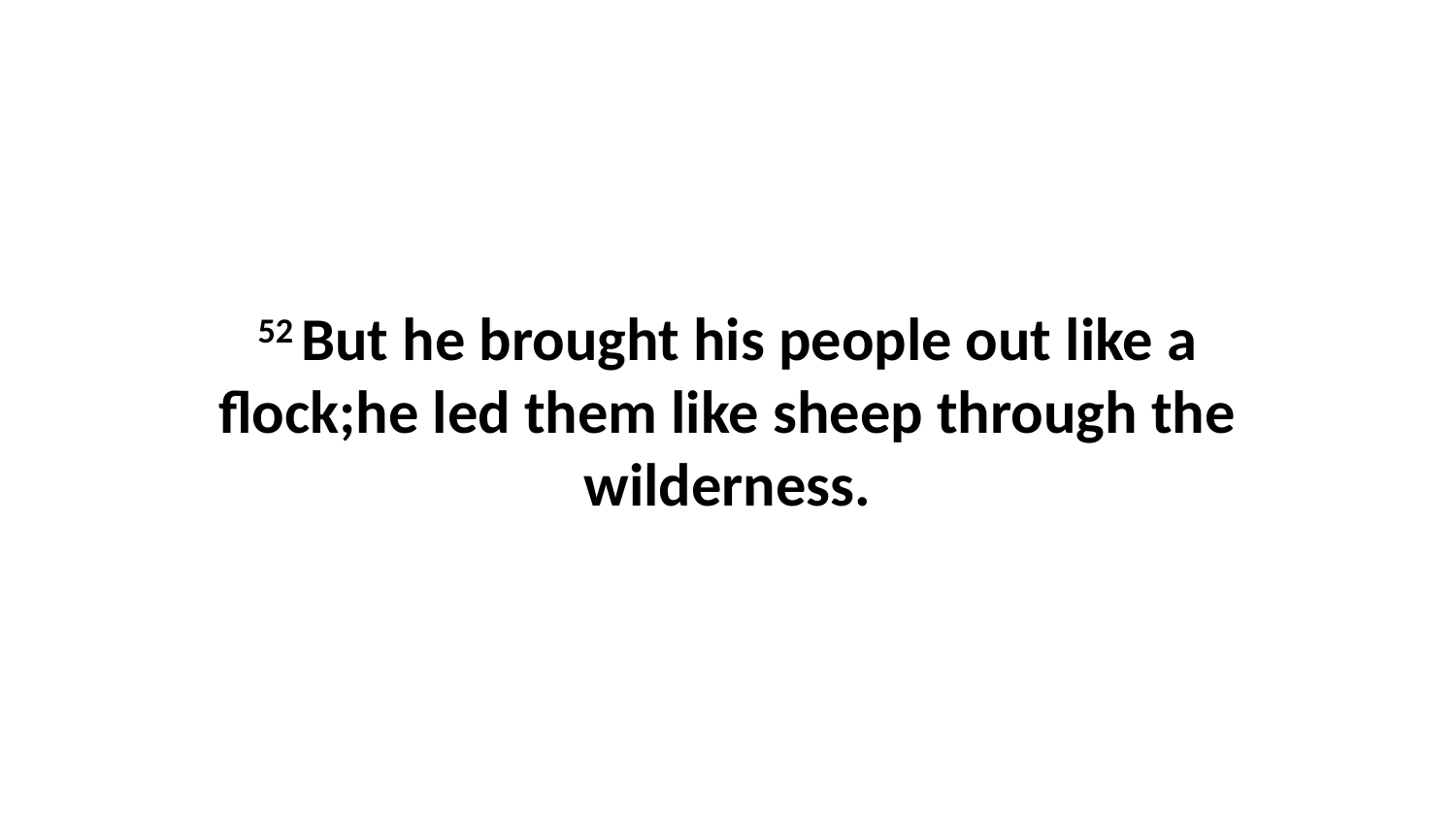

52 But he brought his people out like a flock;he led them like sheep through the wilderness.